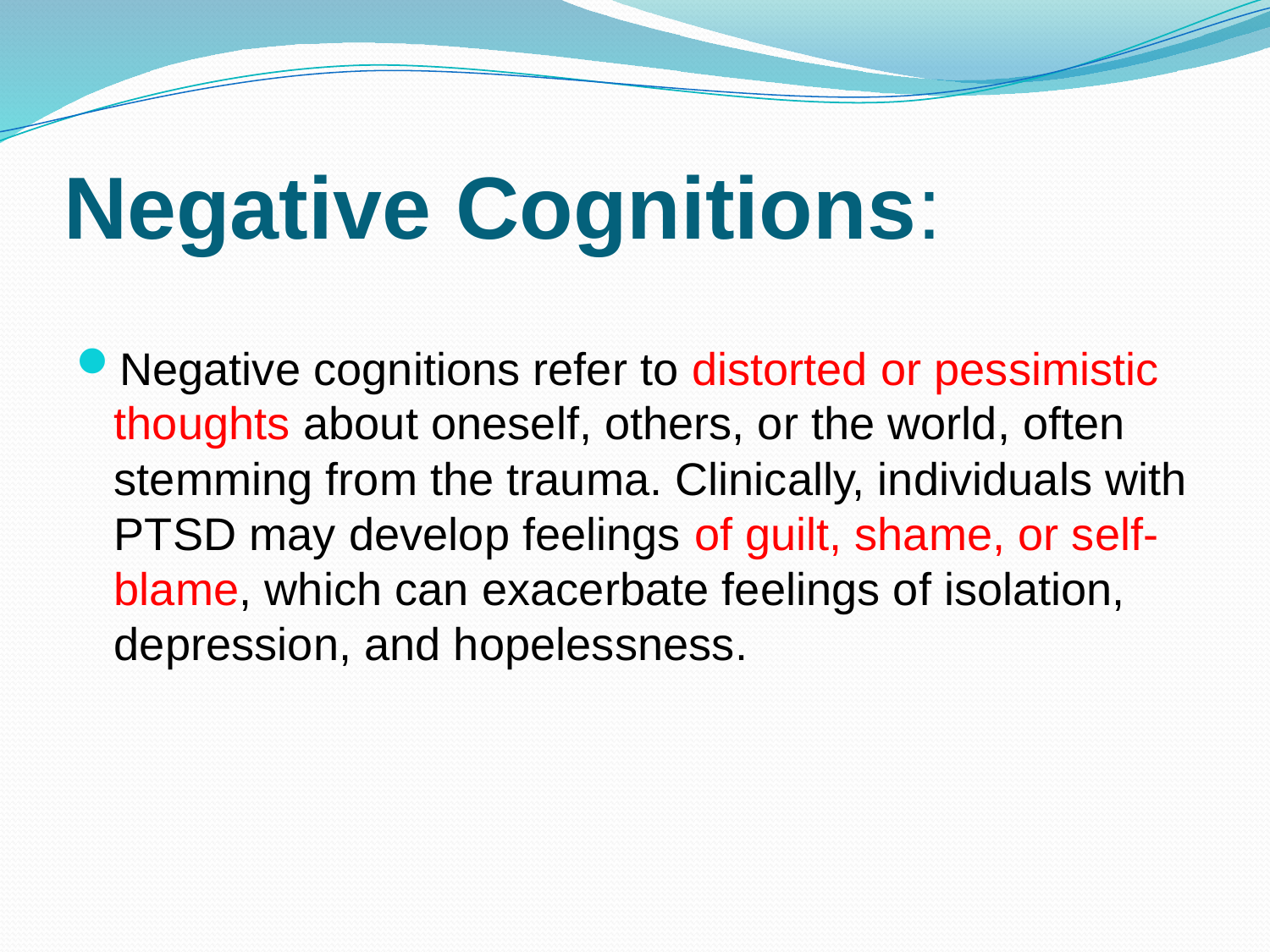

# Negative Cognitions:

Negative cognitions refer to distorted or pessimistic thoughts about oneself, others, or the world, often stemming from the trauma. Clinically, individuals with PTSD may develop feelings of guilt, shame, or self-blame, which can exacerbate feelings of isolation, depression, and hopelessness.